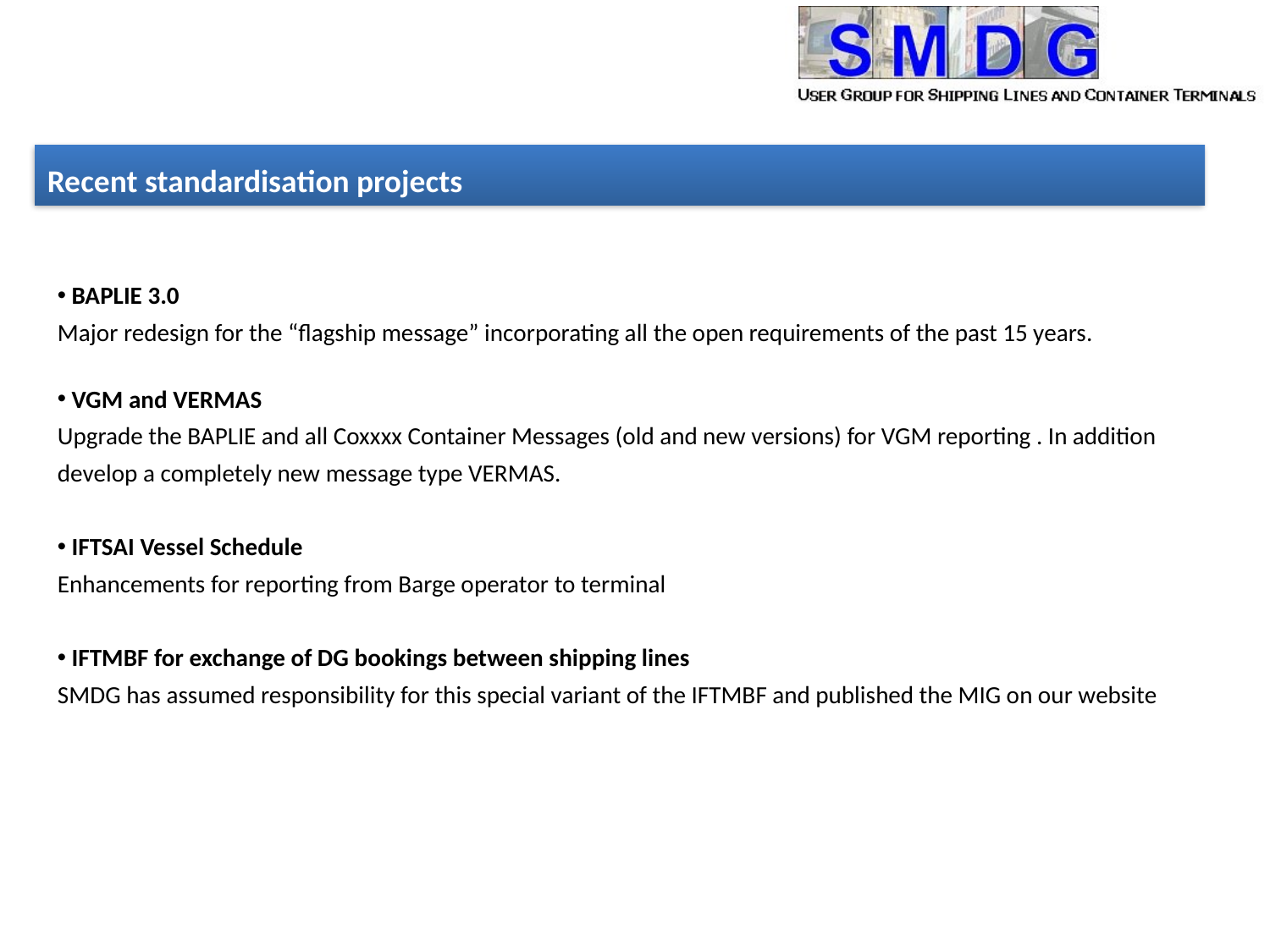

Recent standardisation projects
 BAPLIE 3.0
Major redesign for the “flagship message” incorporating all the open requirements of the past 15 years.
 VGM and VERMAS
Upgrade the BAPLIE and all Coxxxx Container Messages (old and new versions) for VGM reporting . In addition develop a completely new message type VERMAS.
 IFTSAI Vessel Schedule
Enhancements for reporting from Barge operator to terminal
 IFTMBF for exchange of DG bookings between shipping lines
SMDG has assumed responsibility for this special variant of the IFTMBF and published the MIG on our website